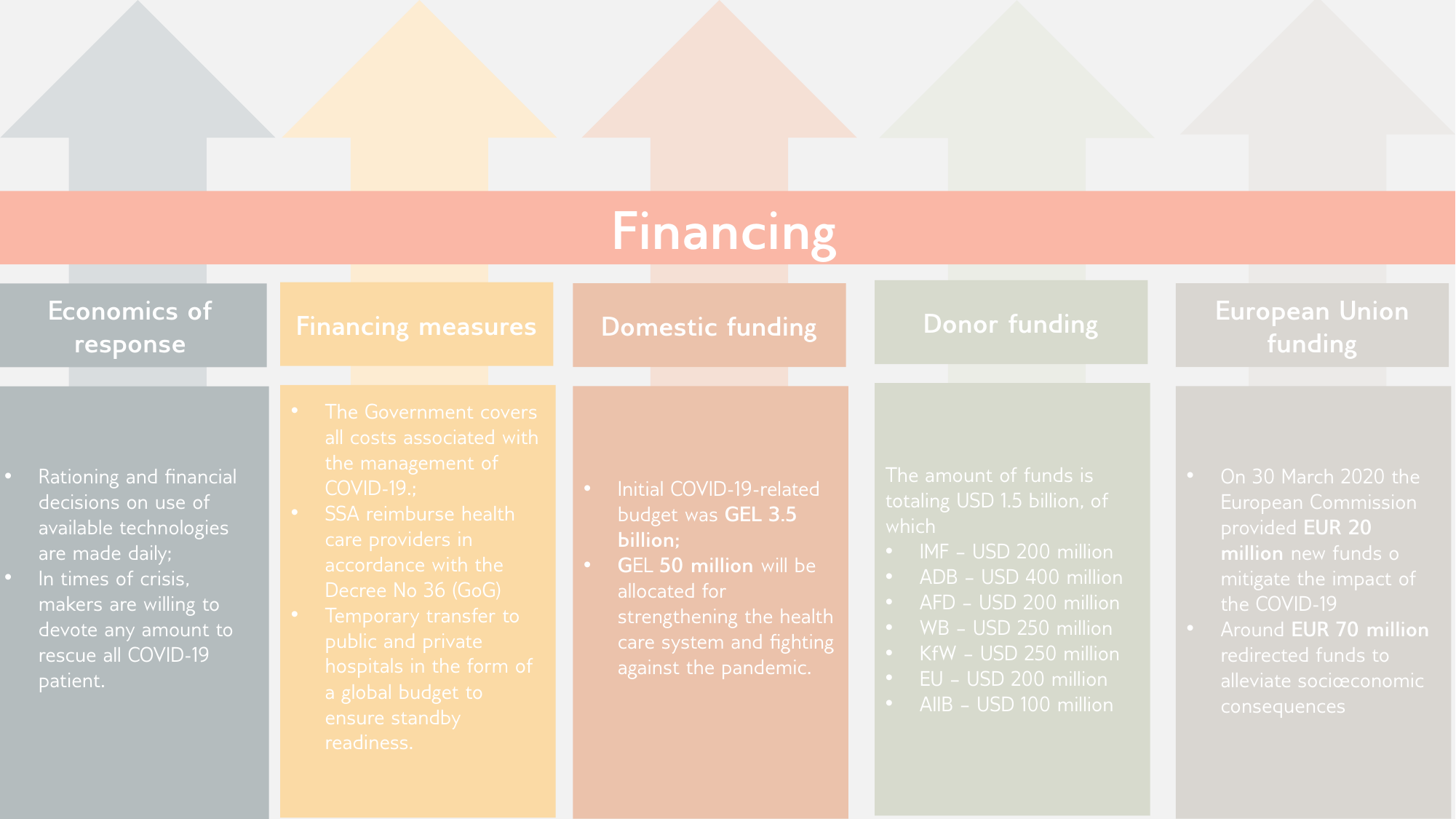

Financing
Donor funding
The amount of funds is totaling USD 1.5 billion, of which
IMF – USD 200 million
ADB – USD 400 million
AFD – USD 200 million
WB – USD 250 million
KfW – USD 250 million
EU – USD 200 million
AIIB – USD 100 million

Financing measures
The Government covers all costs associated with the management of COVID-19.;
SSA reimburse health care providers in accordance with the Decree No 36 (GoG)
Temporary transfer to public and private hospitals in the form of a global budget to ensure standby readiness.

Domestic funding
Initial COVID-19-related budget was GEL 3.5 billion;
GEL 50 million will be allocated for strengthening the health care system and fighting against the pandemic.

European Union funding
On 30 March 2020 the European Commission provided EUR 20 million new funds o mitigate the impact of the COVID-19
Around EUR 70 million redirected funds to alleviate socioeconomic consequences

Economics of response
Rationing and financial decisions on use of available technologies are made daily;
In times of crisis, makers are willing to devote any amount to rescue all COVID-19 patient.